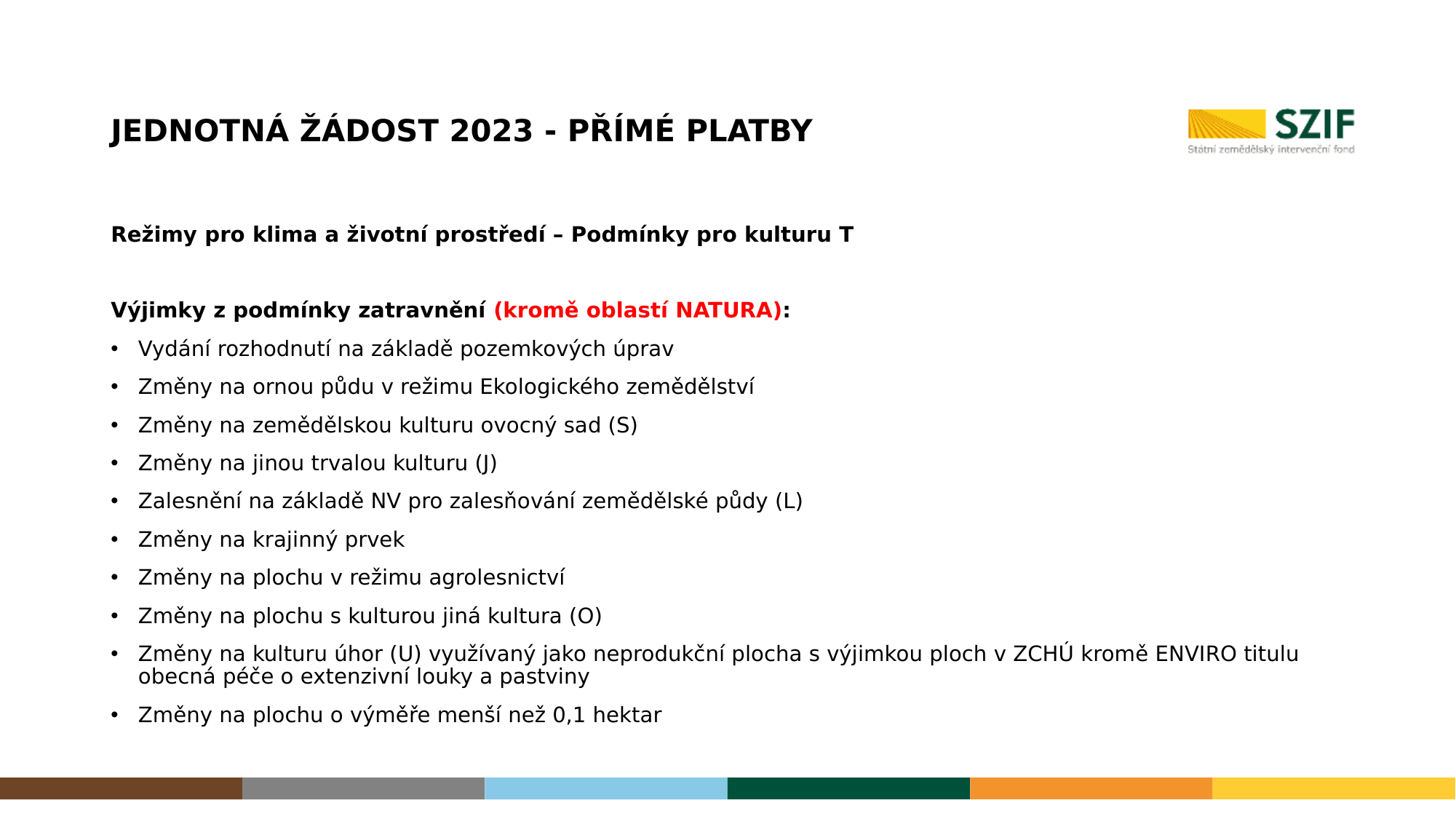

# Jednotná žádost 2023 - Přímé platby
Režimy pro klima a životní prostředí – Podmínky pro kulturu T

Výjimky z podmínky zatravnění (kromě oblastí NATURA):
Vydání rozhodnutí na základě pozemkových úprav
Změny na ornou půdu v režimu Ekologického zemědělství
Změny na zemědělskou kulturu ovocný sad (S)
Změny na jinou trvalou kulturu (J)
Zalesnění na základě NV pro zalesňování zemědělské půdy (L)
Změny na krajinný prvek
Změny na plochu v režimu agrolesnictví
Změny na plochu s kulturou jiná kultura (O)
Změny na kulturu úhor (U) využívaný jako neprodukční plocha s výjimkou ploch v ZCHÚ kromě ENVIRO titulu obecná péče o extenzivní louky a pastviny
Změny na plochu o výměře menší než 0,1 hektar